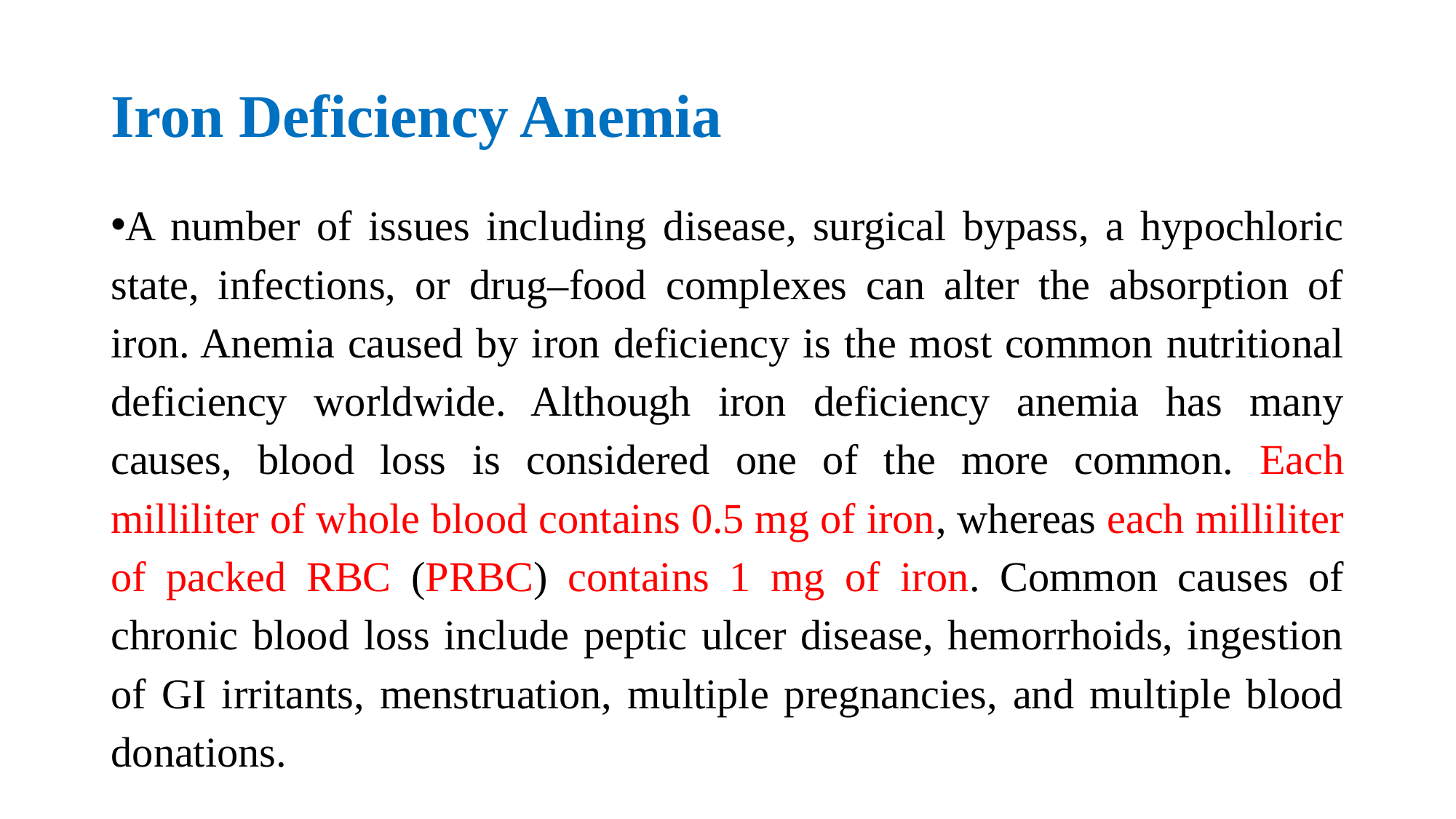

# Iron Deficiency Anemia
A number of issues including disease, surgical bypass, a hypochloric state, infections, or drug–food complexes can alter the absorption of iron. Anemia caused by iron deficiency is the most common nutritional deficiency worldwide. Although iron deficiency anemia has many causes, blood loss is considered one of the more common. Each milliliter of whole blood contains 0.5 mg of iron, whereas each milliliter of packed RBC (PRBC) contains 1 mg of iron. Common causes of chronic blood loss include peptic ulcer disease, hemorrhoids, ingestion of GI irritants, menstruation, multiple pregnancies, and multiple blood donations.